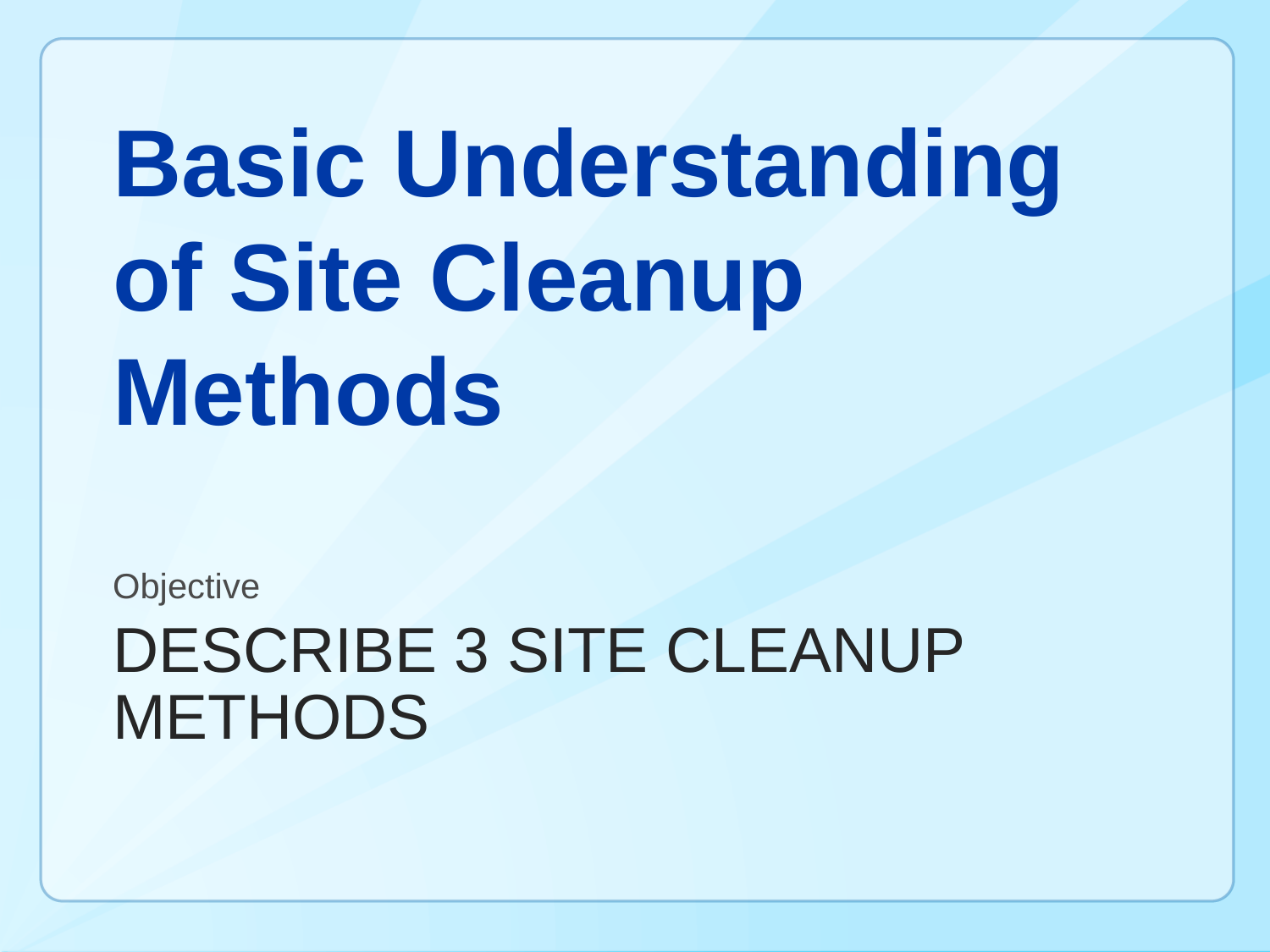

Basic Understanding of Site Cleanup Methods
Objective
# Describe 3 site Cleanup Methods